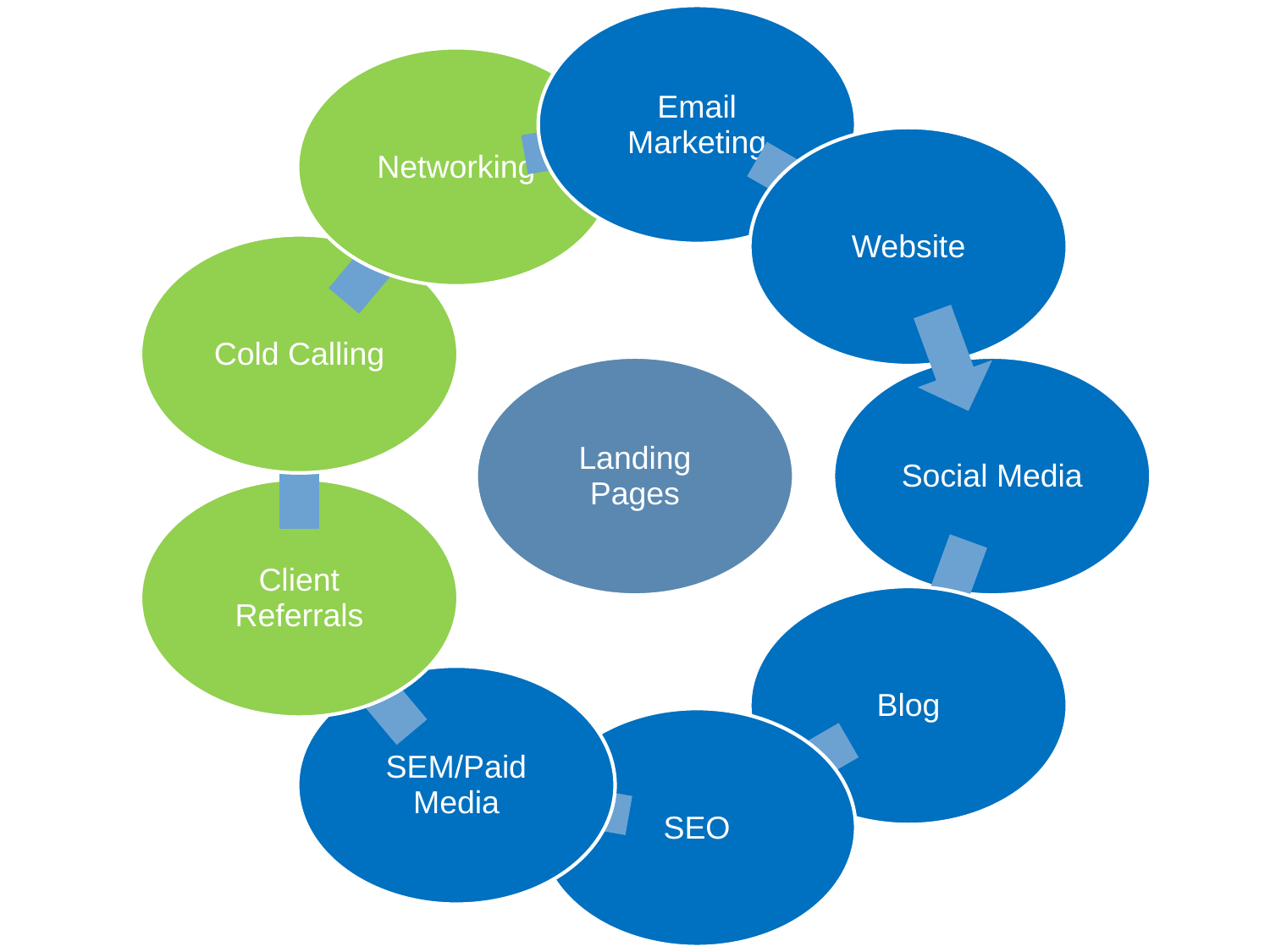

Landing Pages
Social Media
Client Referrals
Networking
Website
Email Marketing
Blog
SEO
SEM/Paid Media
Cold Calling